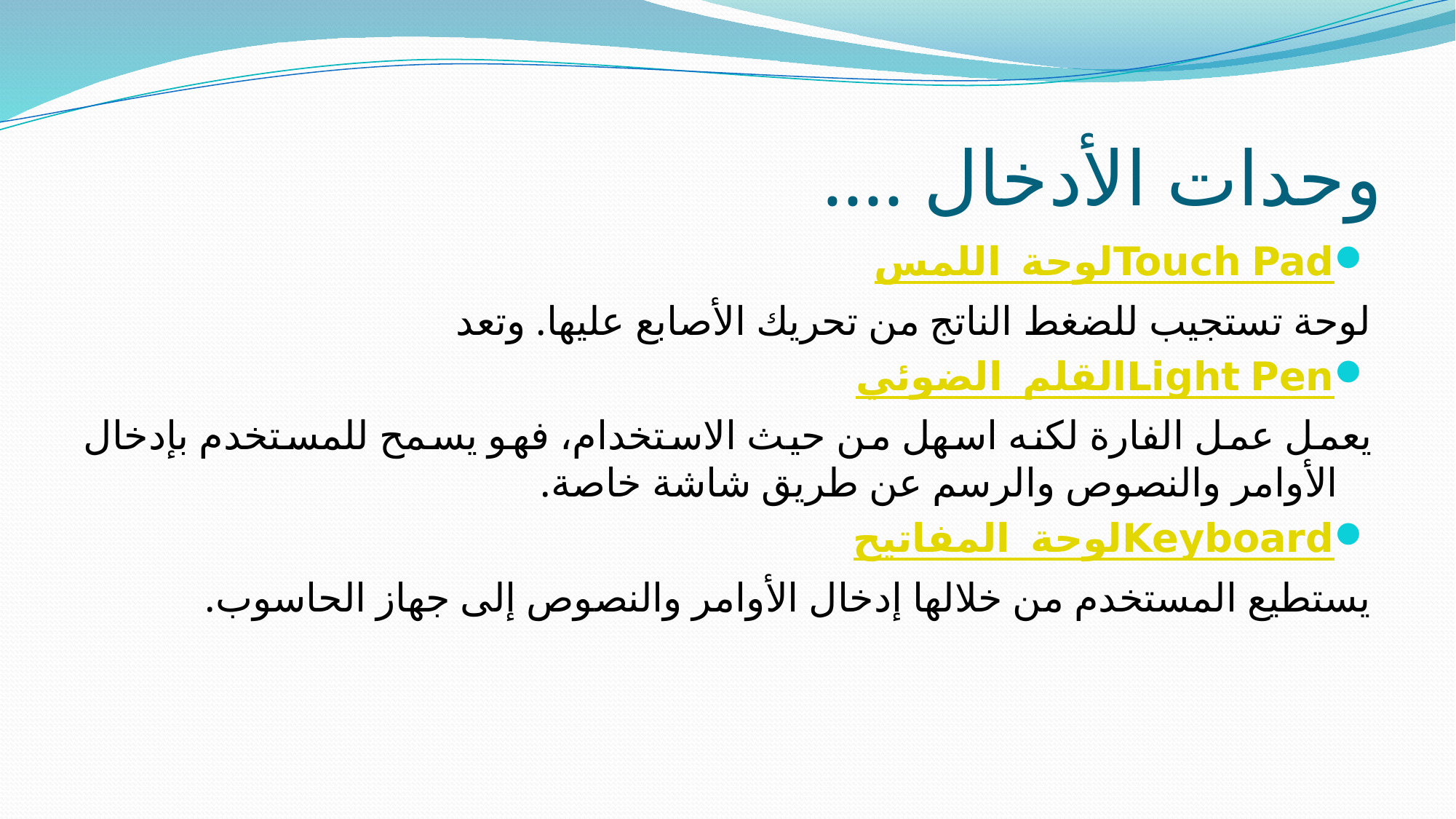

# وحدات الأدخال ....
لوحة اللمس Touch Pad
لوحة تستجيب للضغط الناتج من تحريك الأصابع عليها. وتعد
القلم الضوئي Light Pen
يعمل عمل الفارة لكنه اسهل من حيث الاستخدام، فهو يسمح للمستخدم بإدخال الأوامر والنصوص والرسم عن طريق شاشة خاصة.
لوحة المفاتيح Keyboard
يستطيع المستخدم من خلالها إدخال الأوامر والنصوص إلى جهاز الحاسوب.